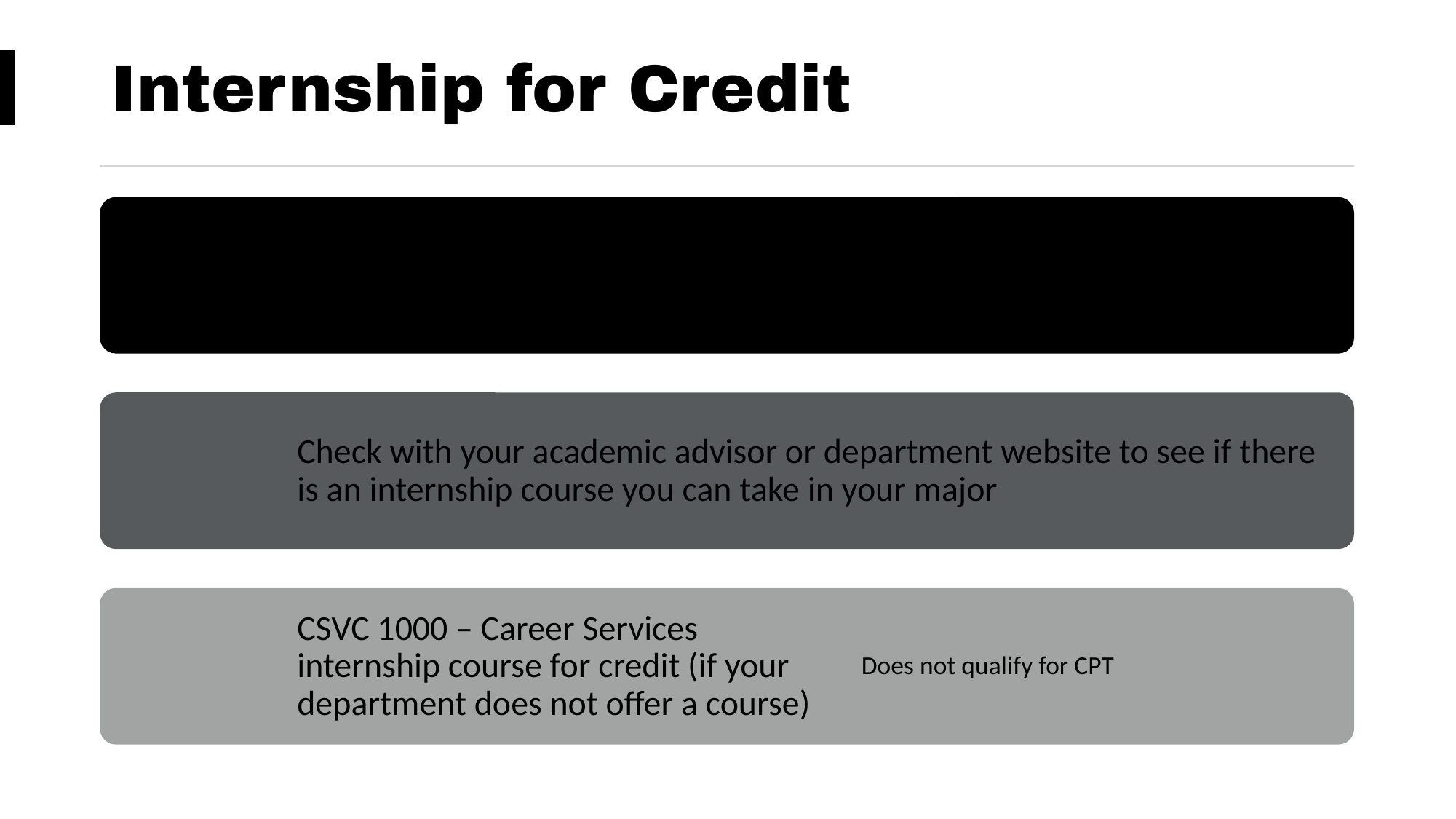

# Internship for Credit

International students – connect with ISSS for CPT resources
Check with your academic advisor or department website to see if there is an internship course you can take in your major
CSVC 1000 – Career Services internship course for credit (if your department does not offer a course)
Does not qualify for CPT